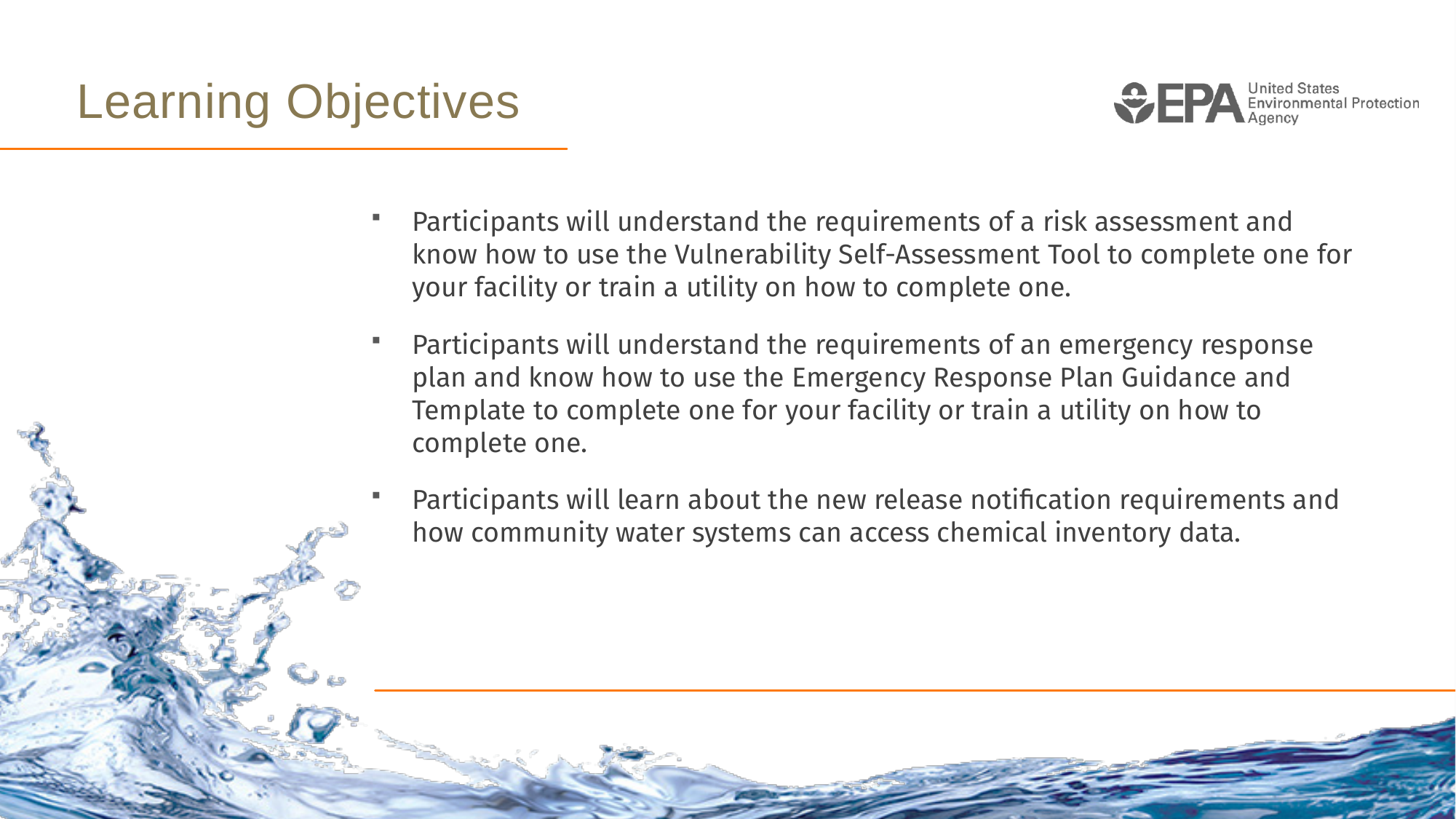

# Learning Objectives
Participants will understand the requirements of a risk assessment and know how to use the Vulnerability Self-Assessment Tool to complete one for your facility or train a utility on how to complete one.
Participants will understand the requirements of an emergency response plan and know how to use the Emergency Response Plan Guidance and Template to complete one for your facility or train a utility on how to complete one.
Participants will learn about the new release notification requirements and how community water systems can access chemical inventory data.